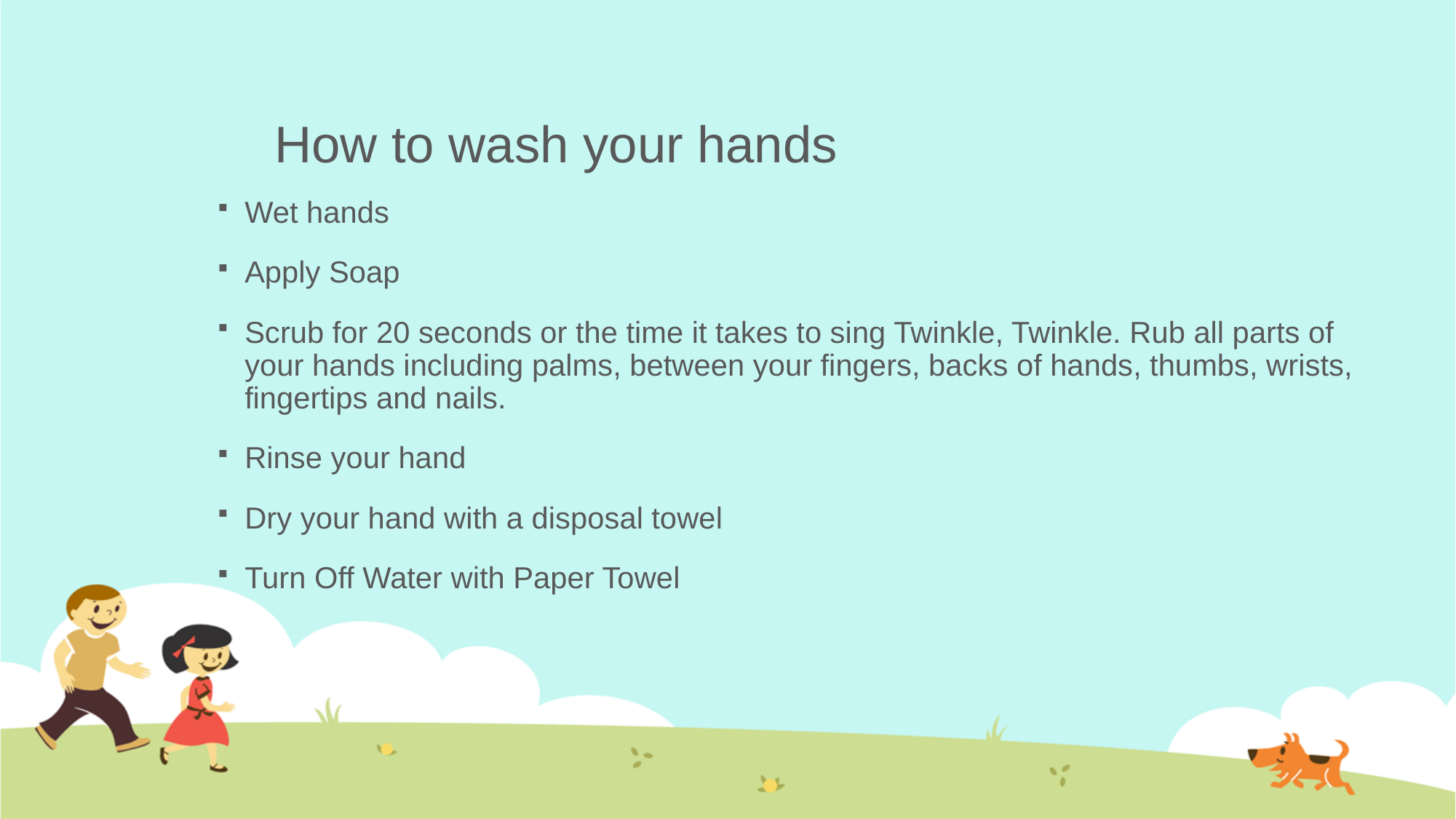

# How to wash your hands
Wet hands
Apply Soap
Scrub for 20 seconds or the time it takes to sing Twinkle, Twinkle. Rub all parts of your hands including palms, between your fingers, backs of hands, thumbs, wrists, fingertips and nails.
Rinse your hand
Dry your hand with a disposal towel
Turn Off Water with Paper Towel